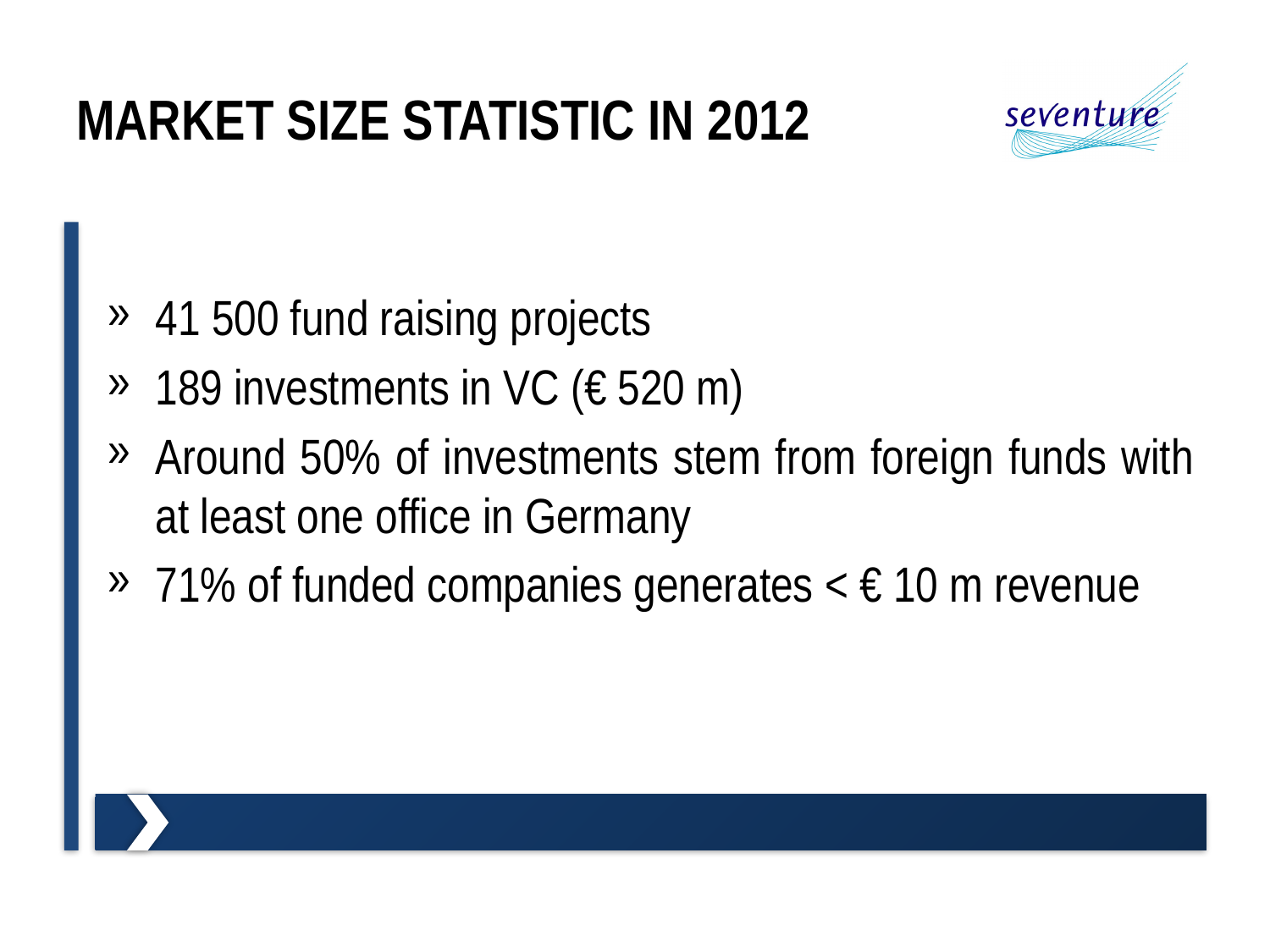

# Market Size Statistic in 2012
41 500 fund raising projects
189 investments in VC (€ 520 m)
Around 50% of investments stem from foreign funds with at least one office in Germany
71% of funded companies generates < € 10 m revenue